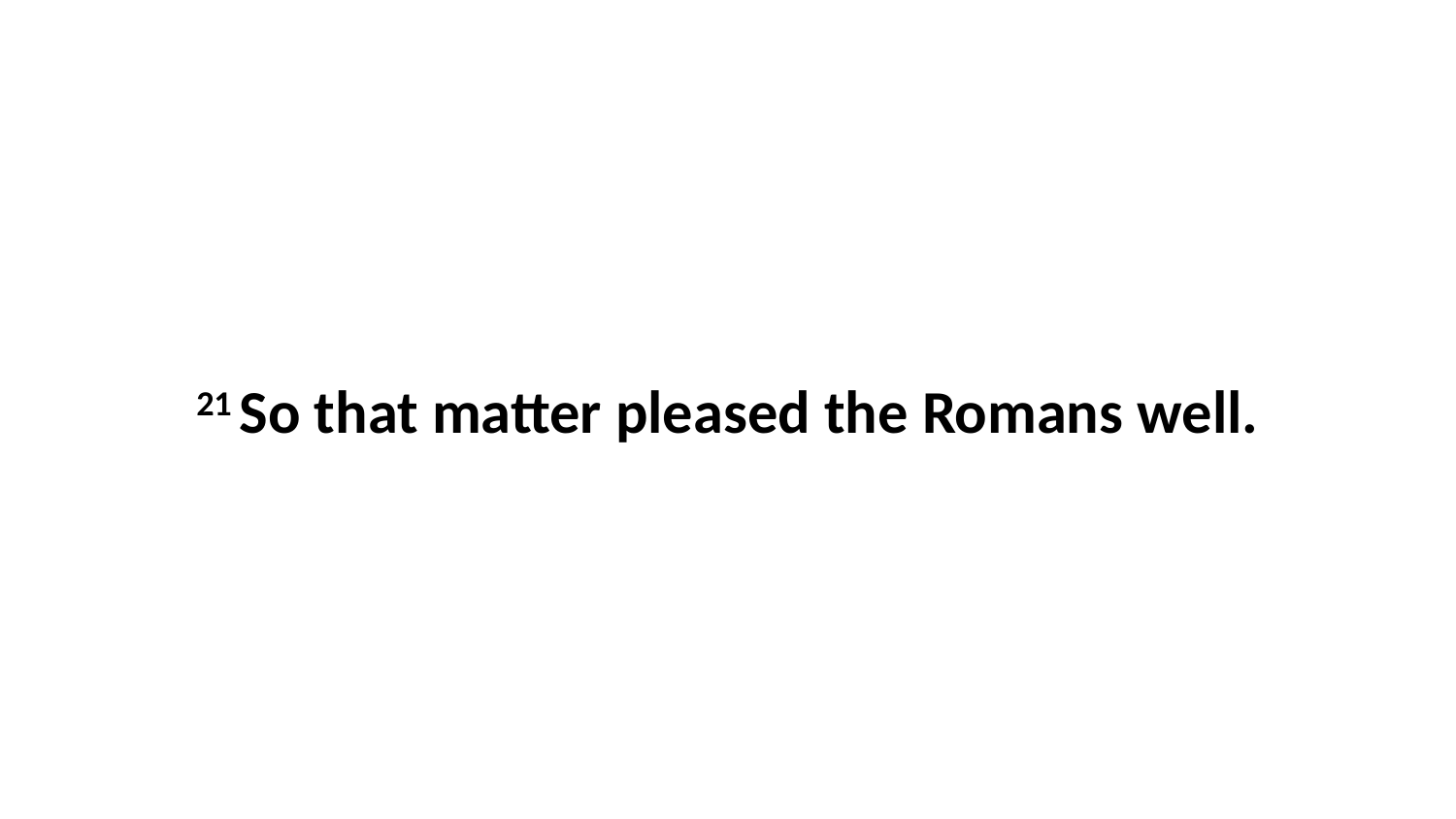

21 So that matter pleased the Romans well.